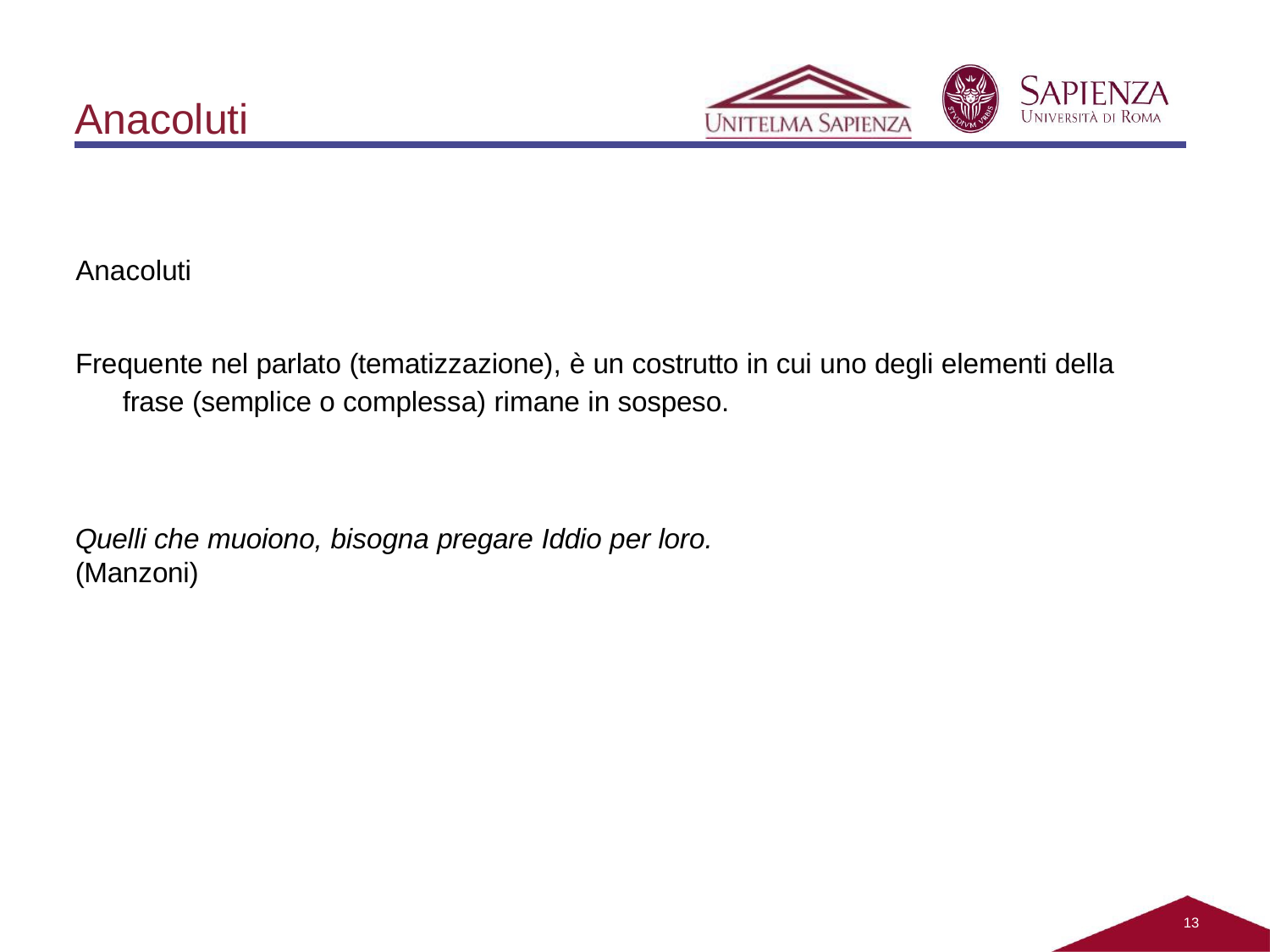

# Anacoluti
Anacoluti

Frequente nel parlato (tematizzazione), è un costrutto in cui uno degli elementi della frase (semplice o complessa) rimane in sospeso.
Quelli che muoiono, bisogna pregare Iddio per loro. (Manzoni)
13